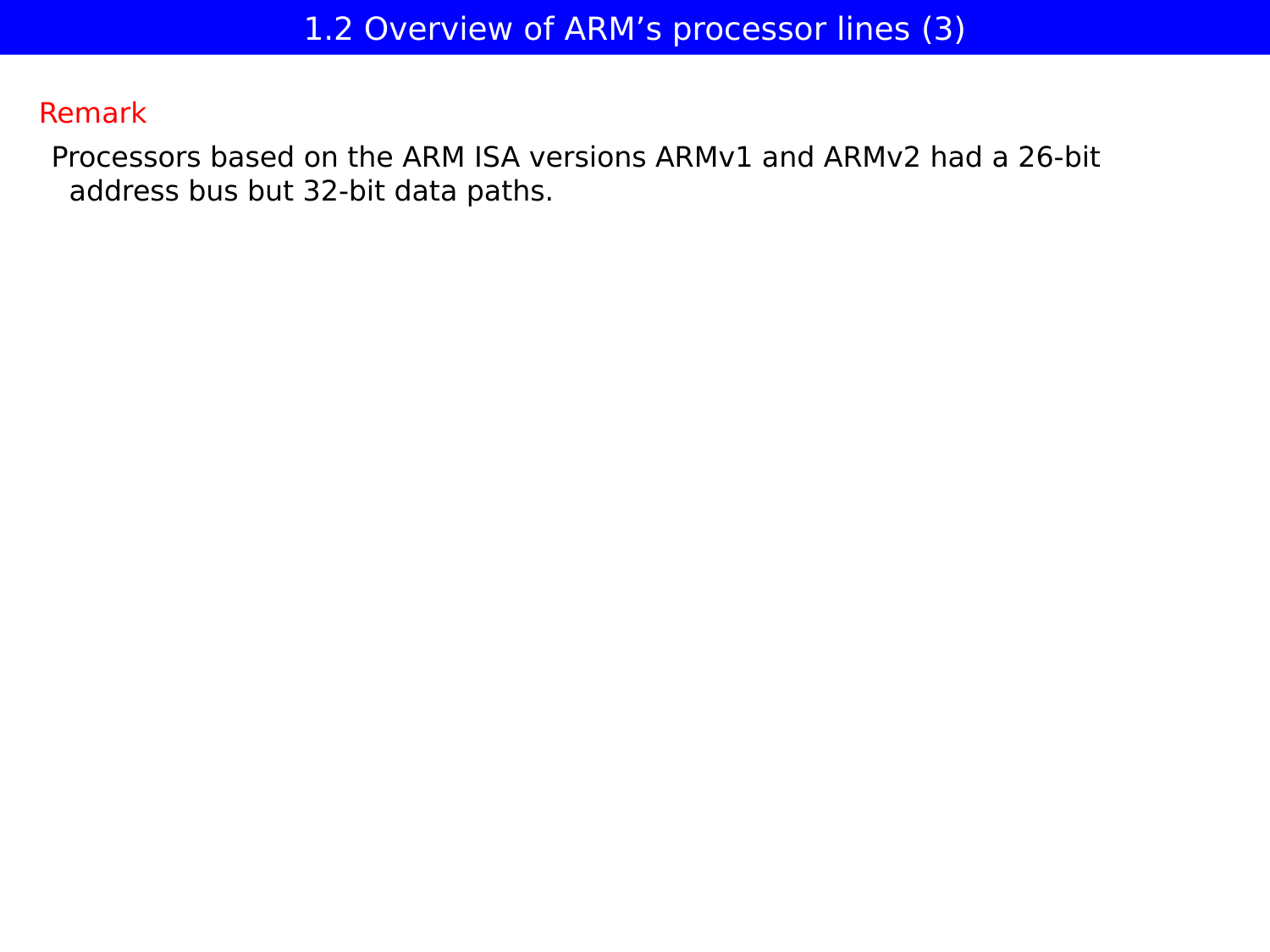

# 1.2 Overview of ARM’s processor lines (3)
Remark
Processors based on the ARM ISA versions ARMv1 and ARMv2 had a 26-bit
  address bus but 32-bit data paths.